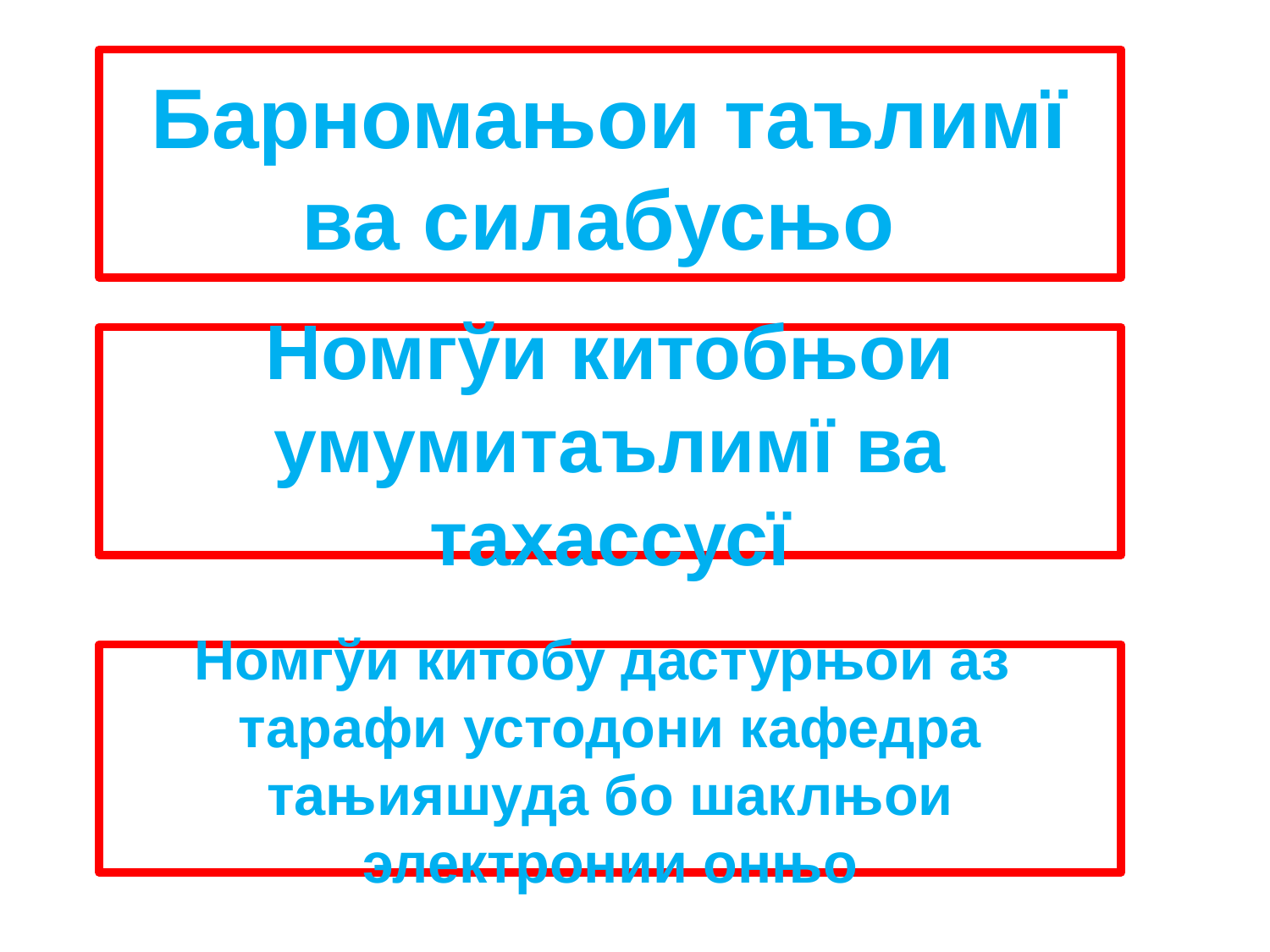

# Барномањои таълимї ва силабусњо
Номгўи китобњои умумитаълимї ва тахассусї
Номгўи китобу дастурњои аз
тарафи устодони кафедра тањияшуда бо шаклњои электронии онњо